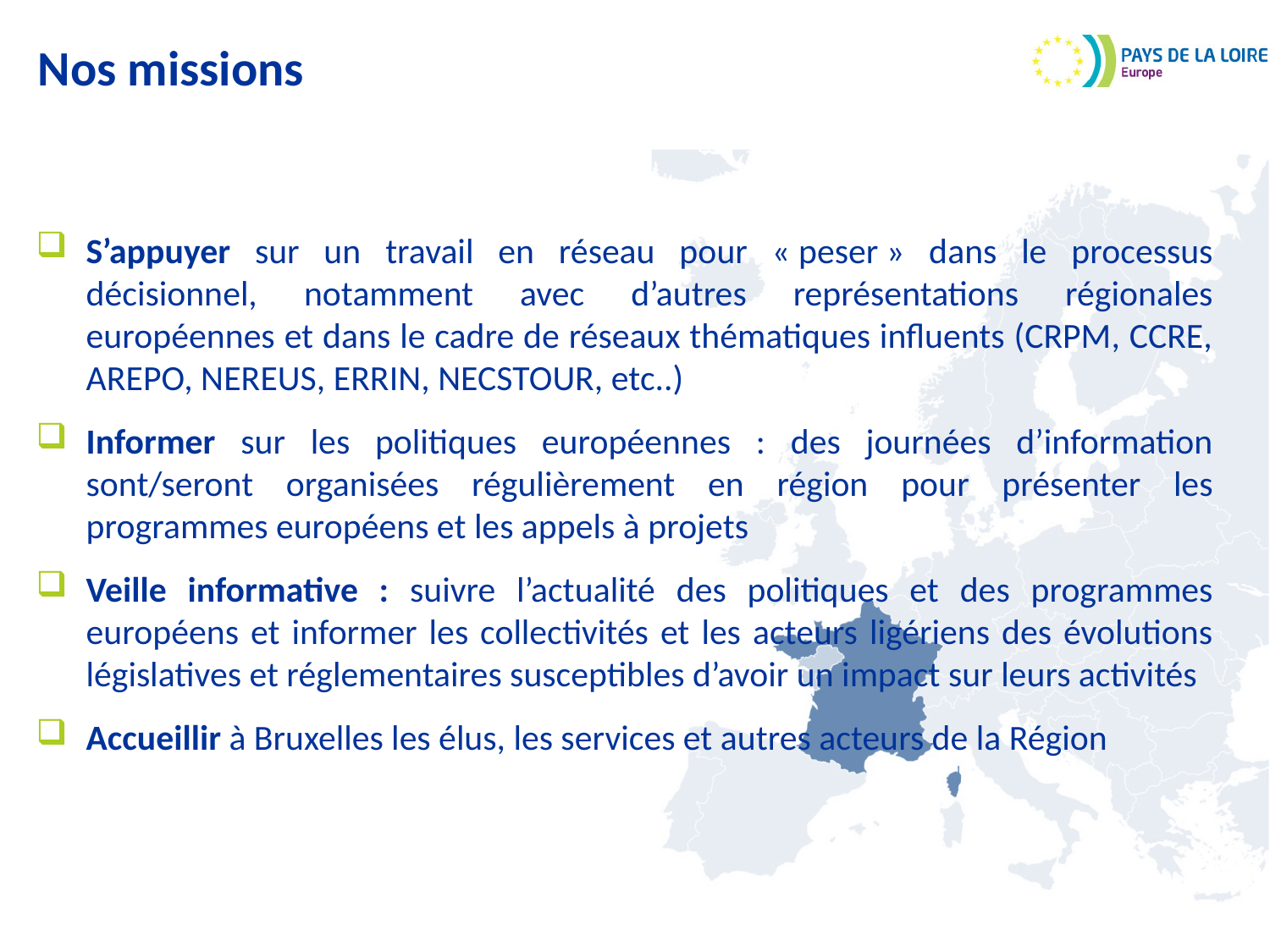

# Nos missions
S’appuyer sur un travail en réseau pour « peser » dans le processus décisionnel, notamment avec d’autres représentations régionales européennes et dans le cadre de réseaux thématiques influents (CRPM, CCRE, AREPO, NEREUS, ERRIN, NECSTOUR, etc..)
Informer sur les politiques européennes : des journées d’information sont/seront organisées régulièrement en région pour présenter les programmes européens et les appels à projets
Veille informative : suivre l’actualité des politiques et des programmes européens et informer les collectivités et les acteurs ligériens des évolutions législatives et réglementaires susceptibles d’avoir un impact sur leurs activités
Accueillir à Bruxelles les élus, les services et autres acteurs de la Région